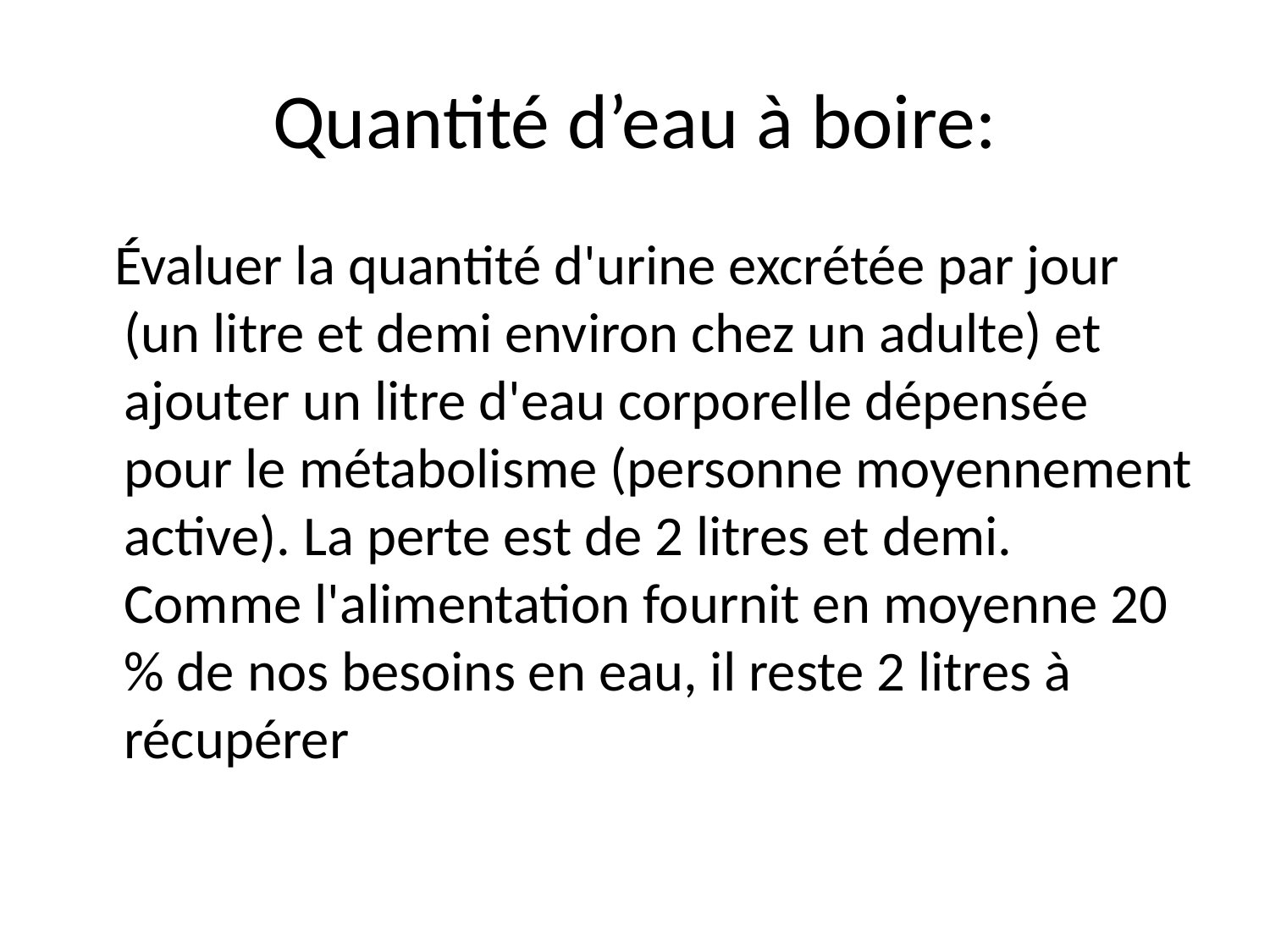

# Quantité d’eau à boire:
   Évaluer la quantité d'urine excrétée par jour (un litre et demi environ chez un adulte) et ajouter un litre d'eau corporelle dépensée pour le métabolisme (personne moyennement active). La perte est de 2 litres et demi. Comme l'alimentation fournit en moyenne 20 % de nos besoins en eau, il reste 2 litres à récupérer